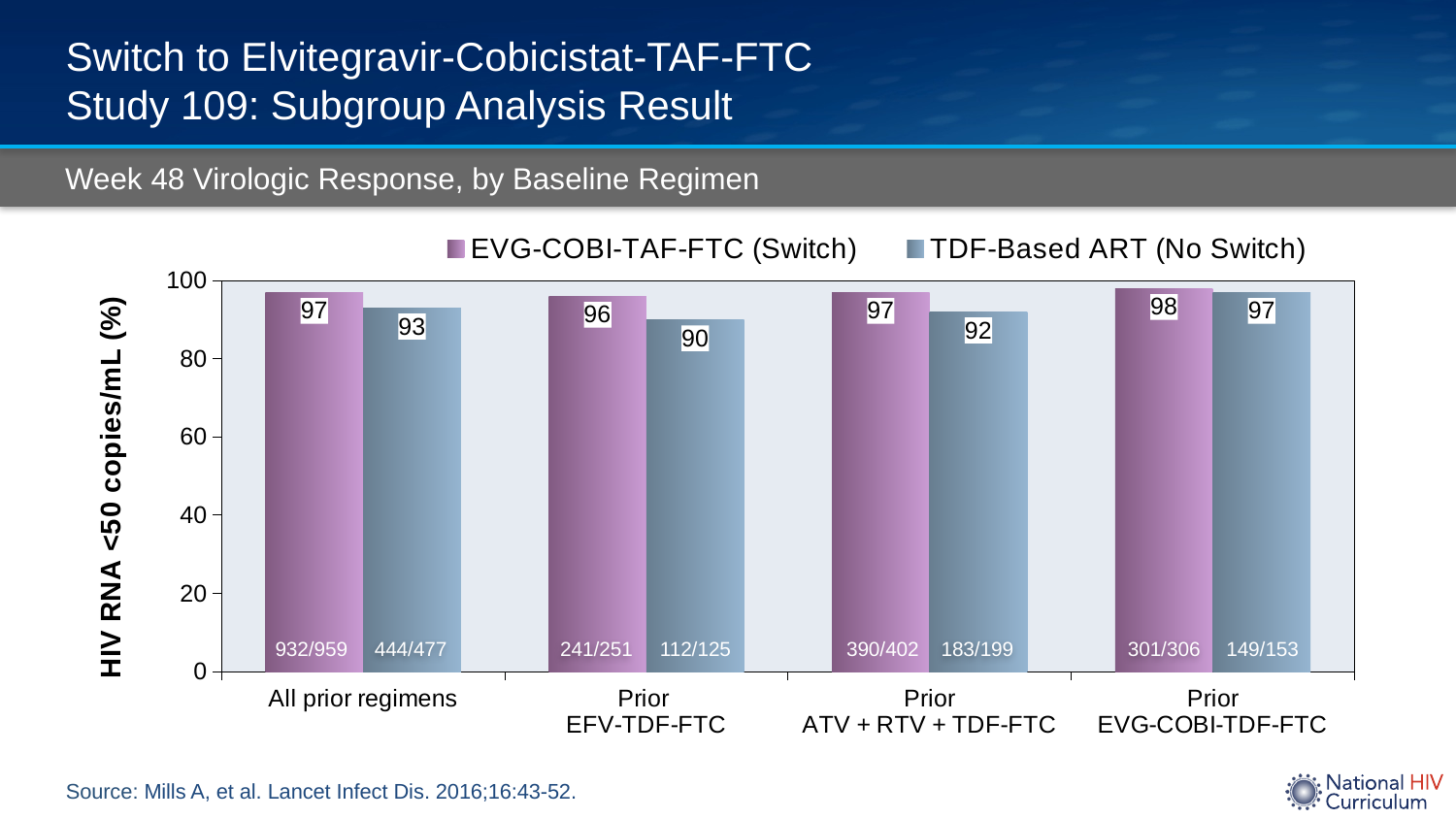

# Switch to Elvitegravir-Cobicistat-TAF-FTC Study 109: Subgroup Analysis Result
Week 48 Virologic Response, by Baseline Regimen

### Chart

| Category | EVG-COBI-TAF-FTC (Switch) | TDF-Based ART (No Switch) |
|---|---|---|
| All prior regimens | 97.0 | 93.0 |
| Prior
EFV-TDF-FTC | 96.0 | 90.0 |
| Prior
ATV + RTV + TDF-FTC | 97.0 | 92.0 |
| Prior
EVG-COBI-TDF-FTC | 98.0 | 97.0 |
932/959
444/477
241/251
112/125
390/402
183/199
301/306
149/153
Source: Mills A, et al. Lancet Infect Dis. 2016;16:43-52.